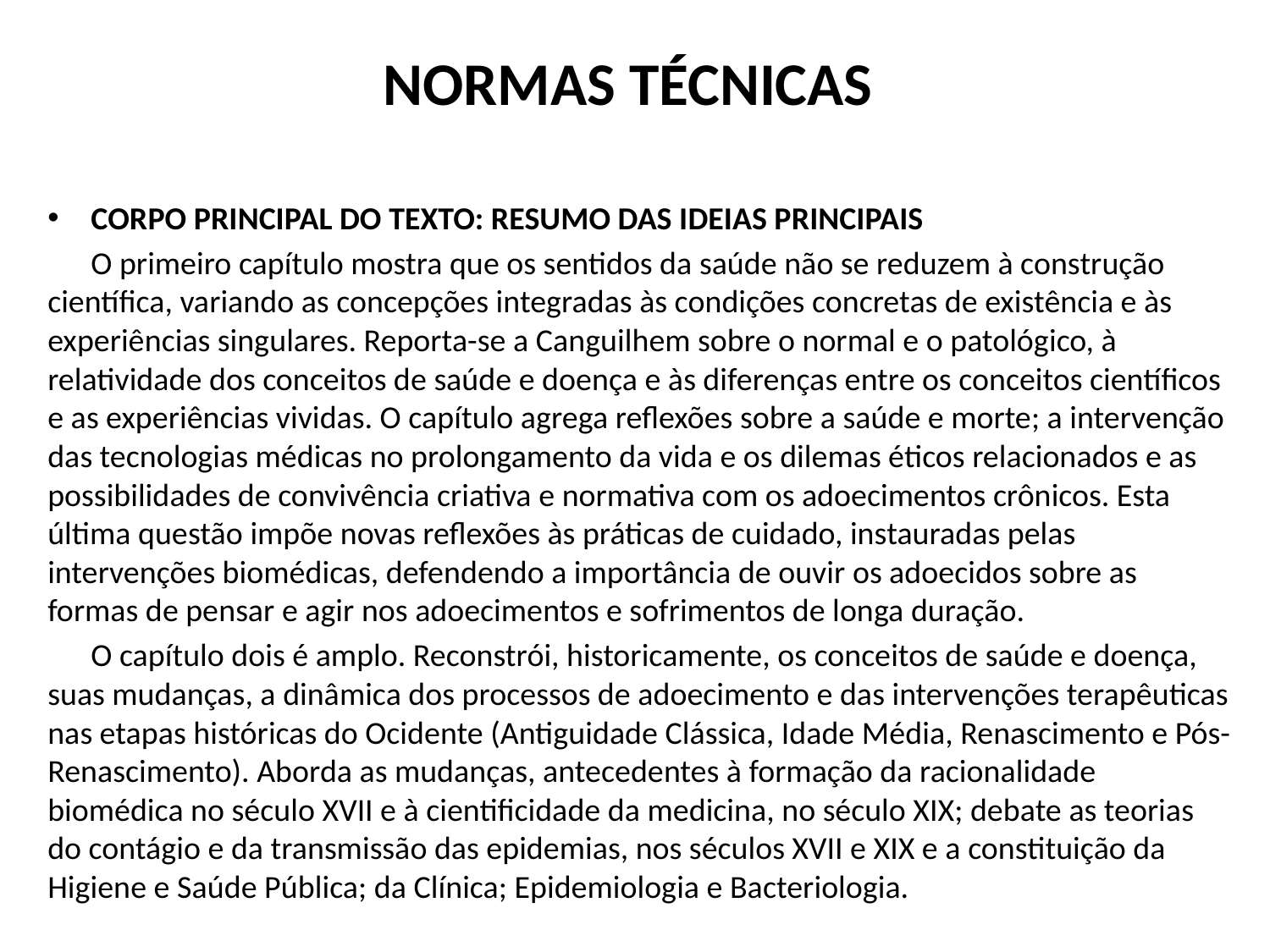

# NORMAS TÉCNICAS

CORPO PRINCIPAL DO TEXTO: RESUMO DAS IDEIAS PRINCIPAIS
      O primeiro capítulo mostra que os sentidos da saúde não se reduzem à construção científica, variando as concepções integradas às condições concretas de existência e às experiências singulares. Reporta-se a Canguilhem sobre o normal e o patológico, à relatividade dos conceitos de saúde e doença e às diferenças entre os conceitos científicos e as experiências vividas. O capítulo agrega reflexões sobre a saúde e morte; a intervenção das tecnologias médicas no prolongamento da vida e os dilemas éticos relacionados e as possibilidades de convivência criativa e normativa com os adoecimentos crônicos. Esta última questão impõe novas reflexões às práticas de cuidado, instauradas pelas intervenções biomédicas, defendendo a importância de ouvir os adoecidos sobre as formas de pensar e agir nos adoecimentos e sofrimentos de longa duração.
      O capítulo dois é amplo. Reconstrói, historicamente, os conceitos de saúde e doença, suas mudanças, a dinâmica dos processos de adoecimento e das intervenções terapêuticas nas etapas históricas do Ocidente (Antiguidade Clássica, Idade Média, Renascimento e Pós-Renascimento). Aborda as mudanças, antecedentes à formação da racionalidade biomédica no século XVII e à cientificidade da medicina, no século XIX; debate as teorias do contágio e da transmissão das epidemias, nos séculos XVII e XIX e a constituição da Higiene e Saúde Pública; da Clínica; Epidemiologia e Bacteriologia.